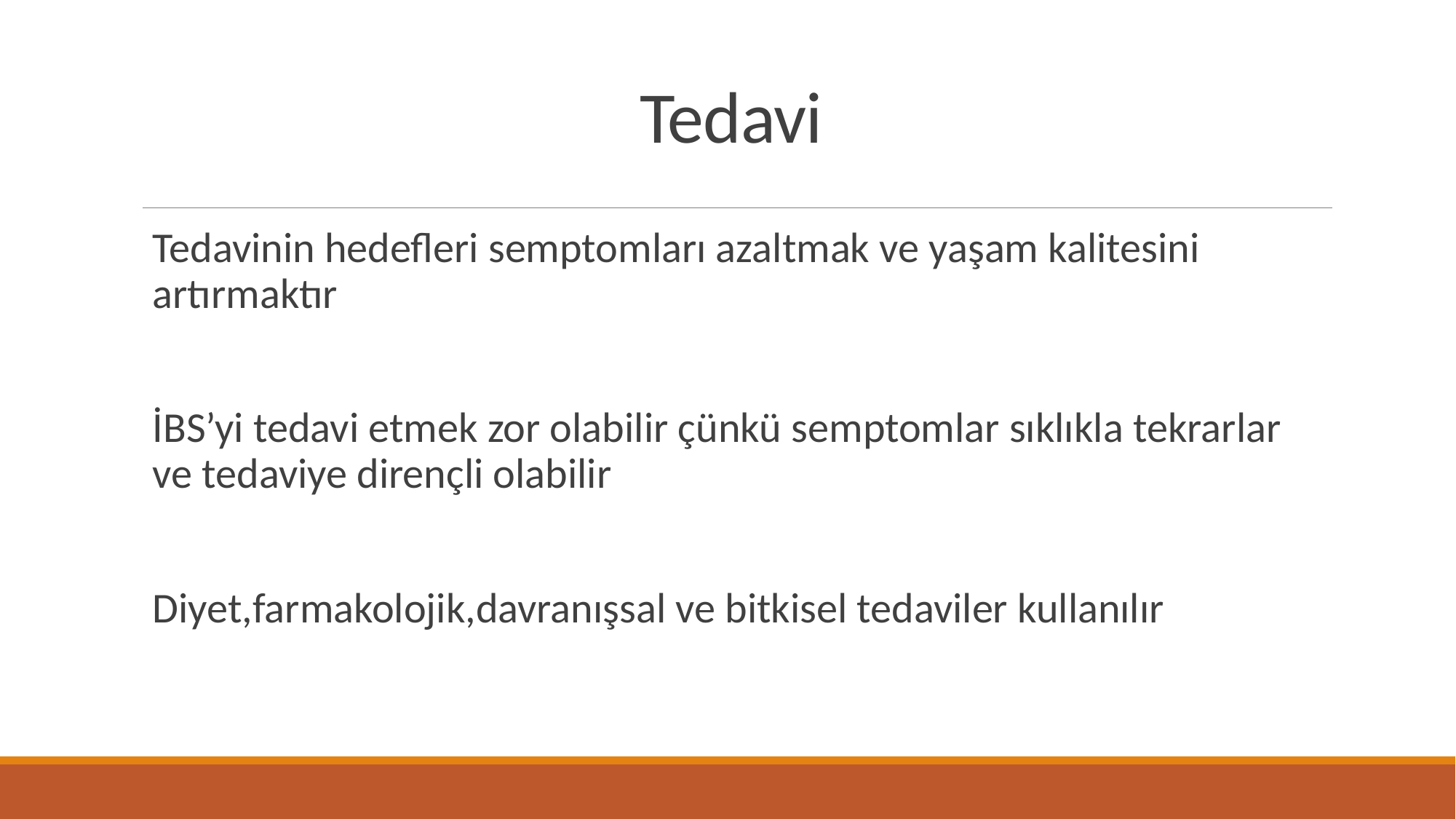

Tedavi
Tedavinin hedefleri semptomları azaltmak ve yaşam kalitesini artırmaktır

İBS’yi tedavi etmek zor olabilir çünkü semptomlar sıklıkla tekrarlar ve tedaviye dirençli olabilir

Diyet,farmakolojik,davranışsal ve bitkisel tedaviler kullanılır